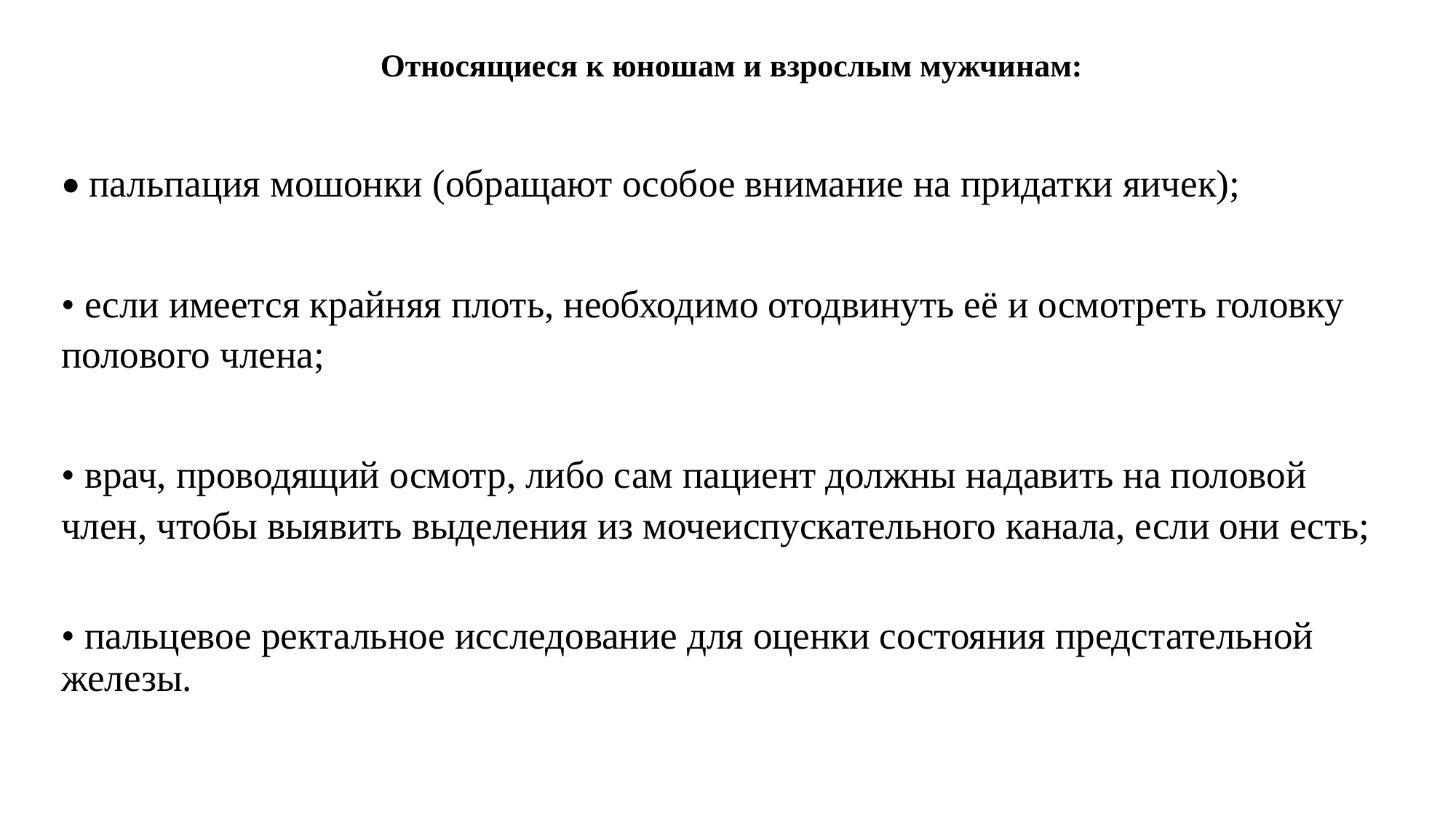

# Относящиеся к юношам и взрослым мужчинам:

• пальпация мошонки (обращают особое внимание на придатки яичек);

• если имеется крайняя плоть, необходимо отодвинуть её и осмотреть головку полового члена;

• врач, проводящий осмотр, либо сам пациент должны надавить на половой член, чтобы выявить выделения из мочеиспускательного канала, если они есть;

• пальцевое ректальное исследование для оценки состояния предстательной железы.